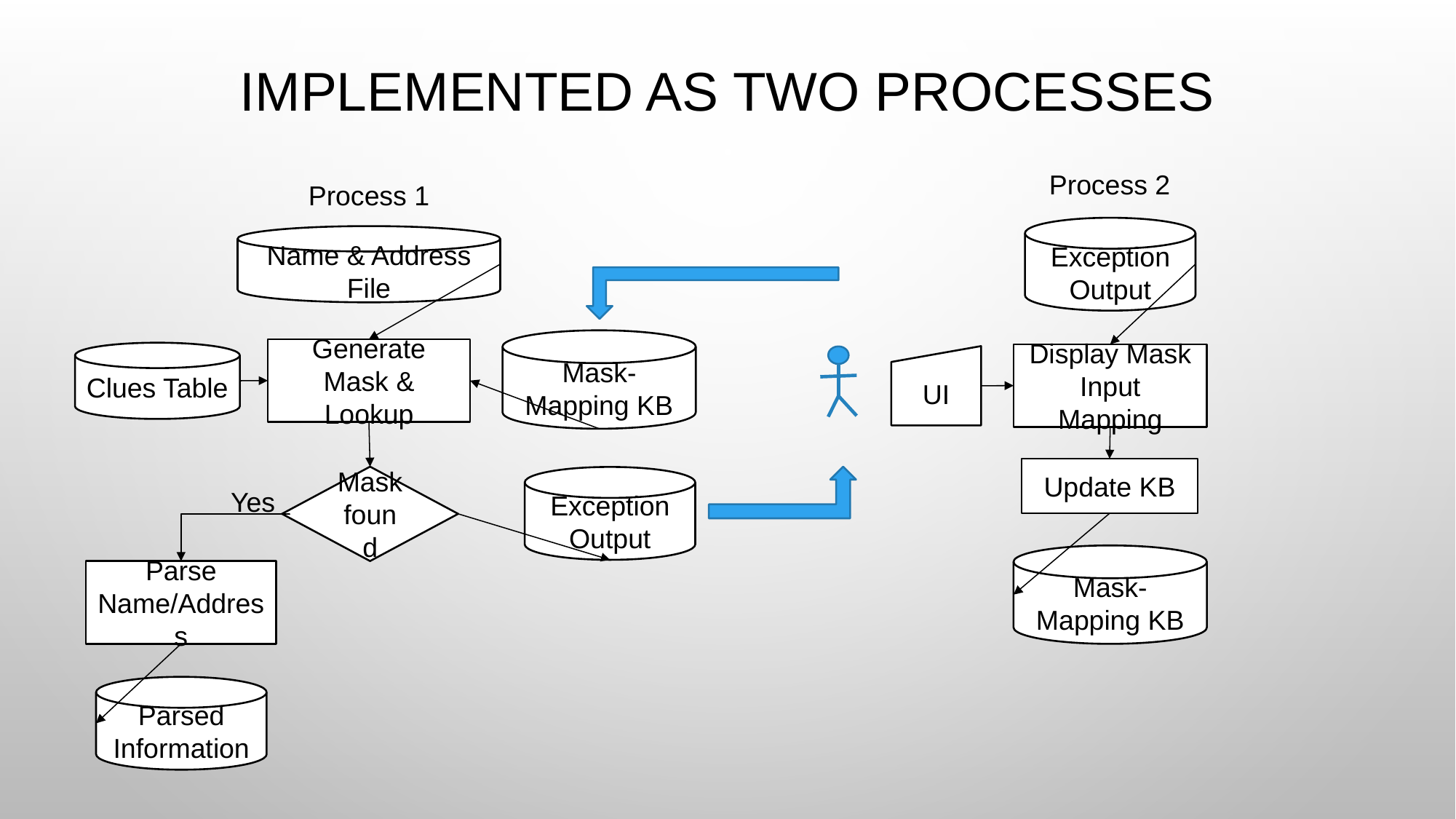

# Implemented as Two Processes
Process 2
Process 1
Exception Output
Name & Address File

Mask-Mapping KB
Generate Mask & Lookup
Clues Table
Display Mask
Input Mapping
UI

Update KB
Mask found

Exception Output
Yes
Mask-Mapping KB
Parse Name/Address
Parsed Information